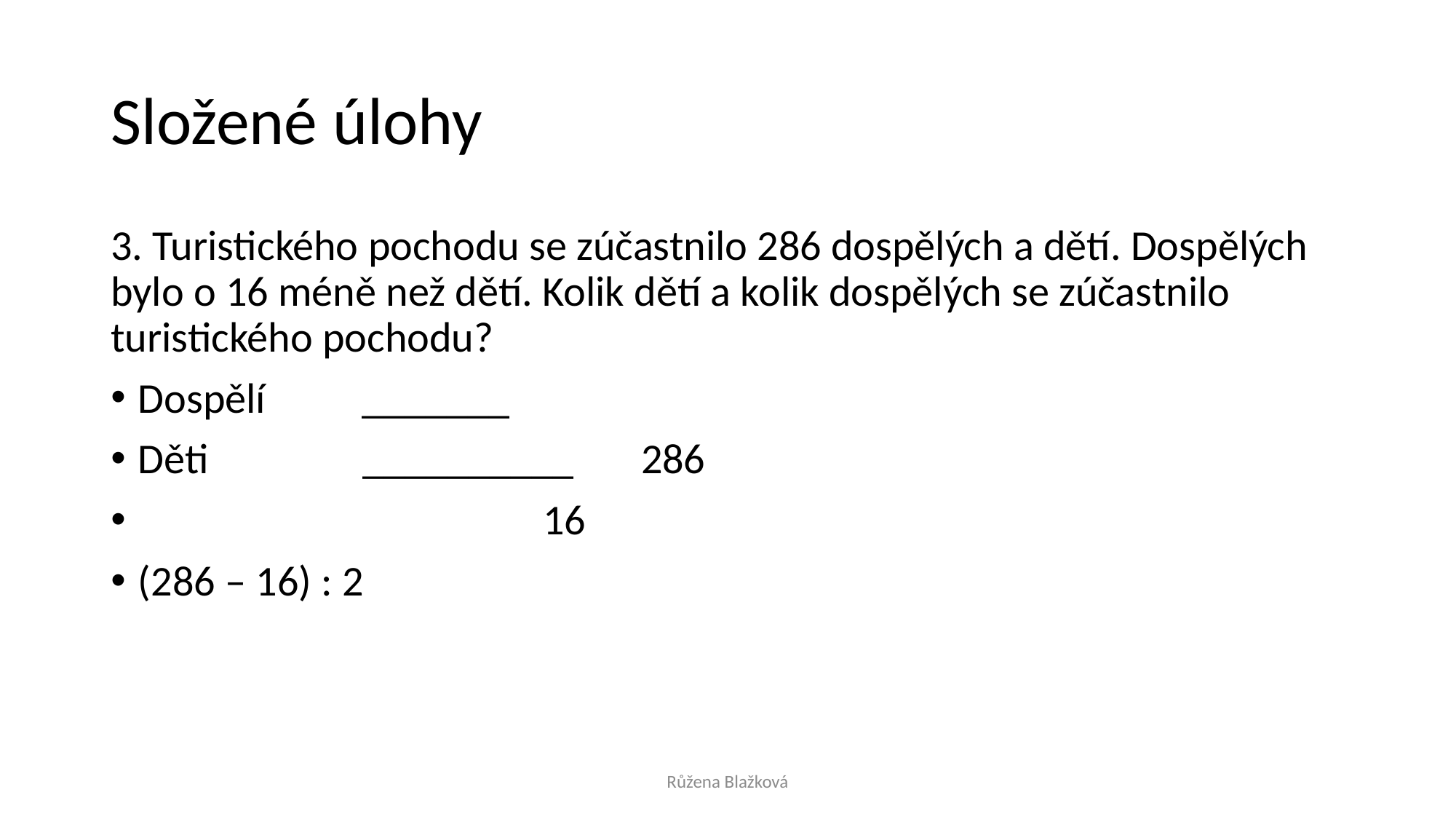

# Složené úlohy
3. Turistického pochodu se zúčastnilo 286 dospělých a dětí. Dospělých bylo o 16 méně než dětí. Kolik dětí a kolik dospělých se zúčastnilo turistického pochodu?
Dospělí          _______
Děti                __________       286
                                          16
(286 – 16) : 2
Růžena Blažková